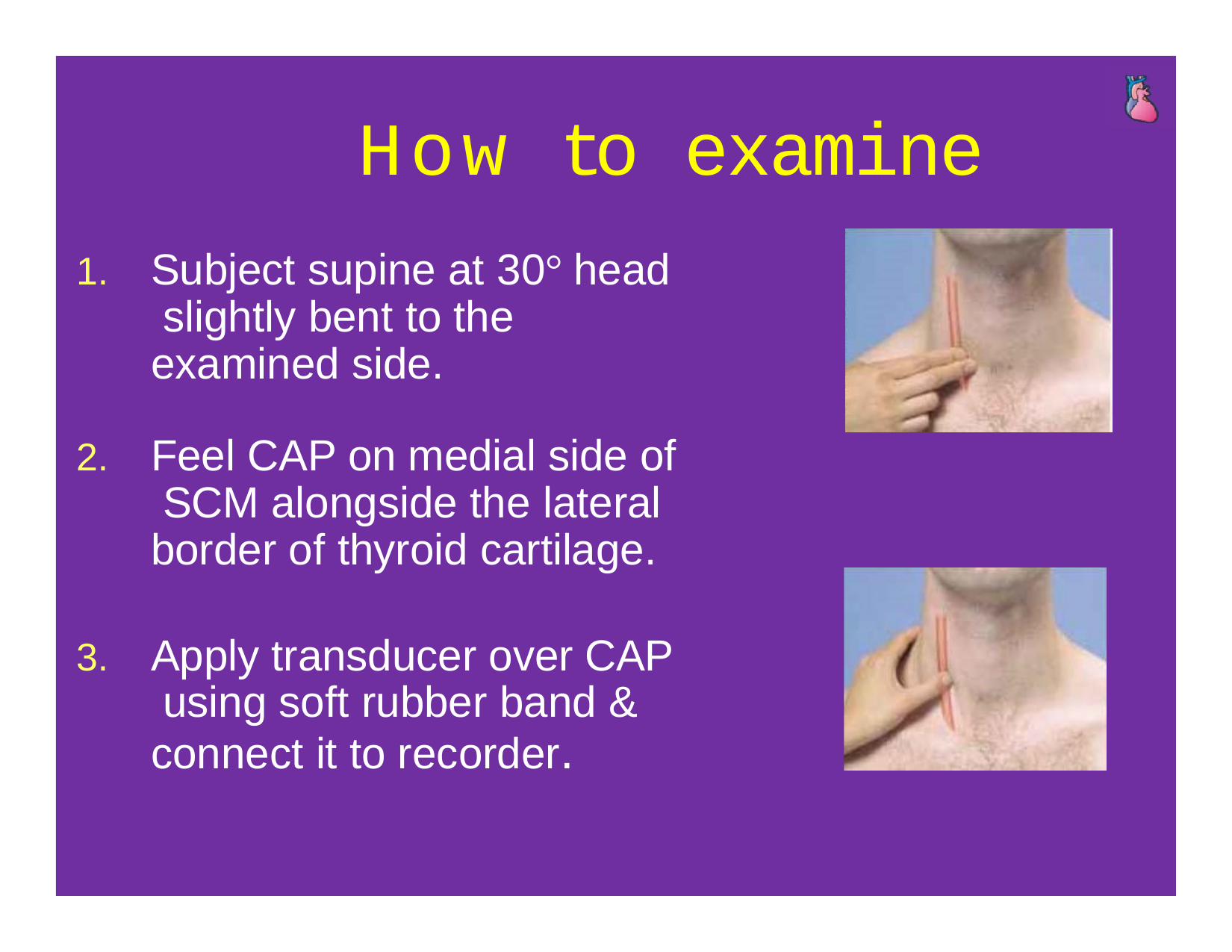

# How to examine

Subject supine at 30° head  slightly bent to the  examined side.

Feel CAP on medial side of  SCM alongside the lateral  border of thyroid cartilage.

Apply transducer over CAP  using soft rubber band &  connect it to recorder.